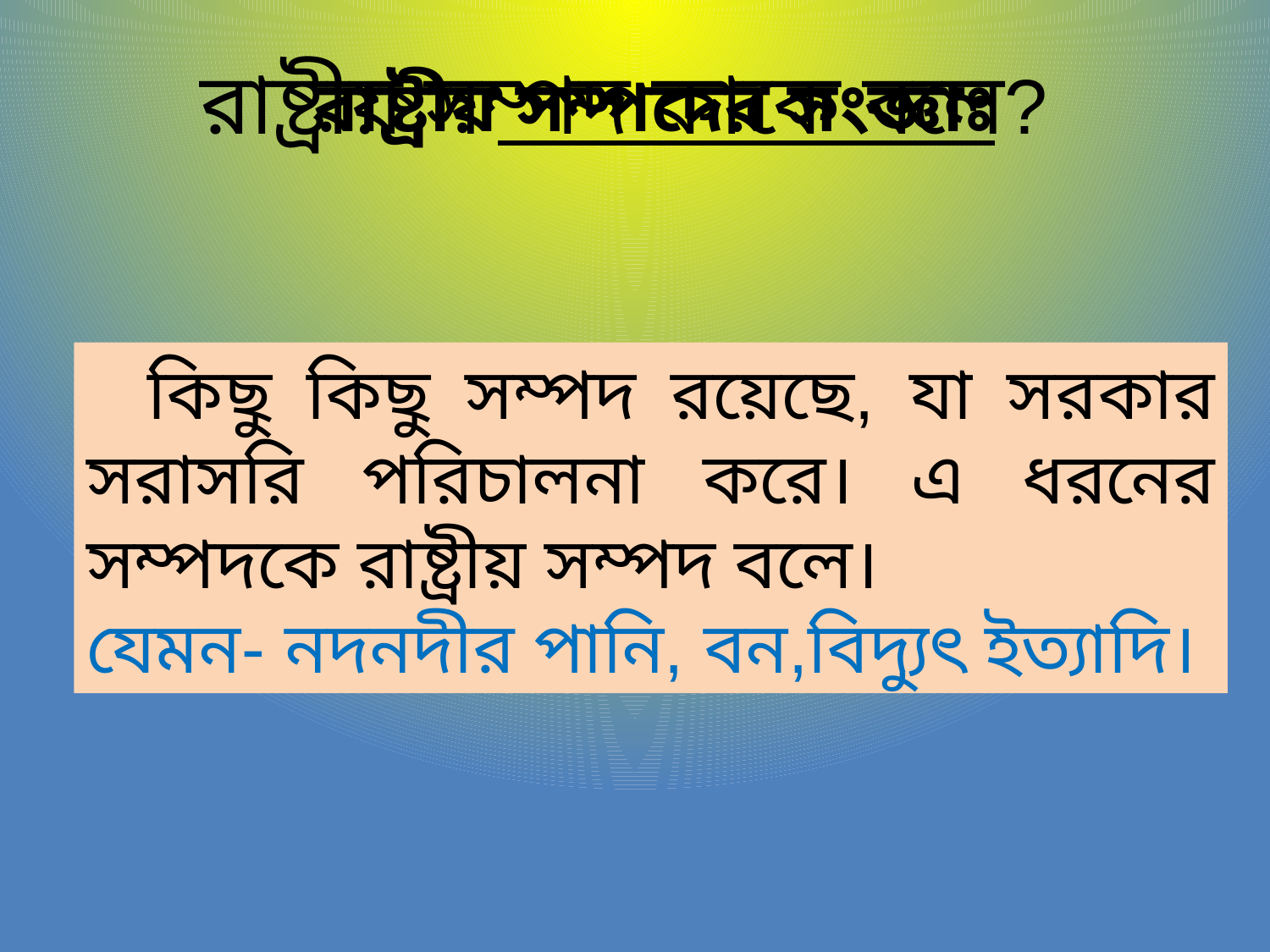

রাষ্ট্রীয় সম্পদ কাকে বলে?

রাষ্ট্রীয় সম্পদের সংজ্ঞাঃ
  কিছু কিছু সম্পদ রয়েছে, যা সরকার সরাসরি পরিচালনা করে। এ ধরনের সম্পদকে রাষ্ট্রীয় সম্পদ বলে।
যেমন- নদনদীর পানি, বন,বিদ্যুৎ ইত্যাদি।